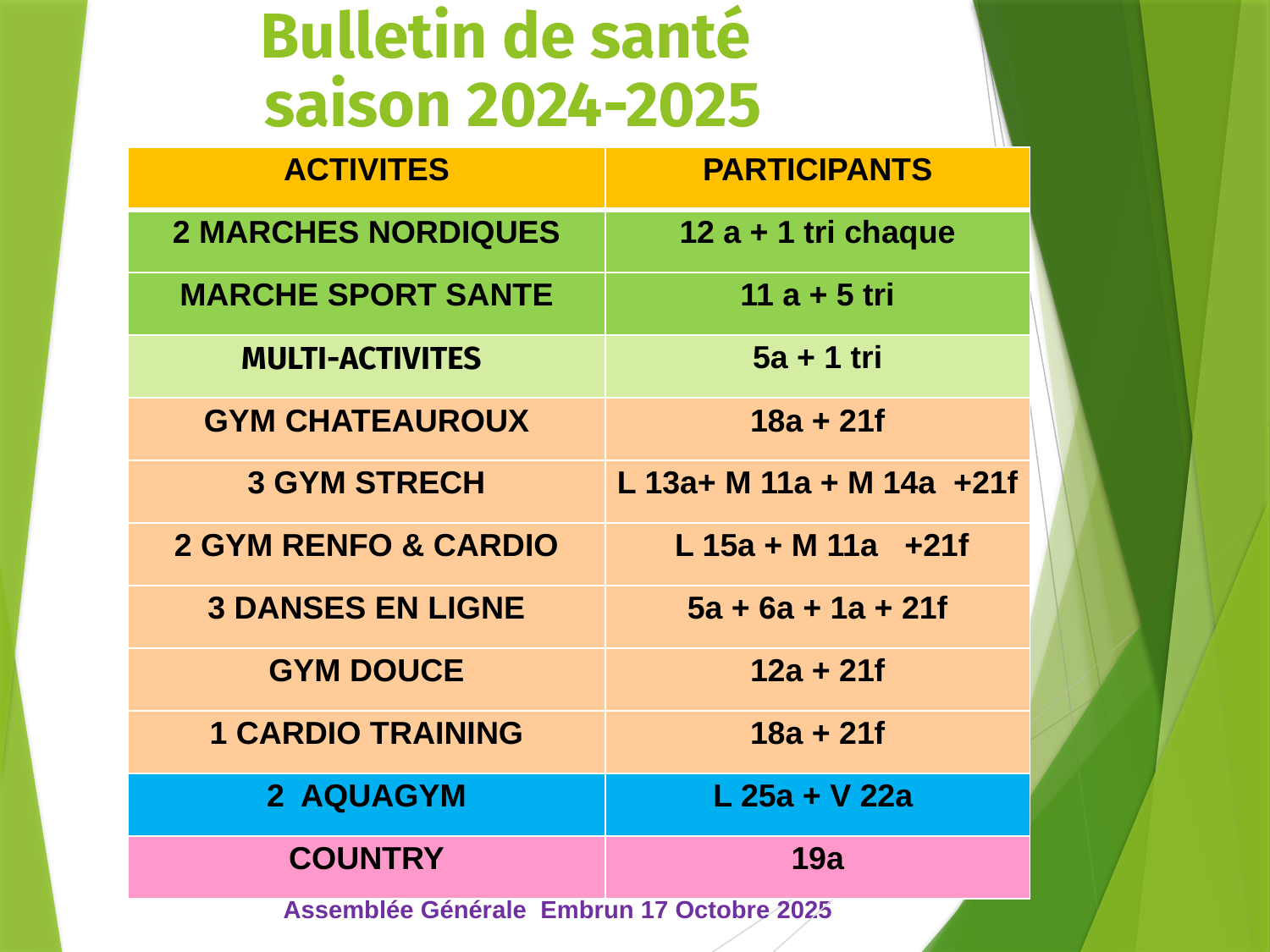

Bulletin de santé
saison 2024-2025

| ACTIVITES | PARTICIPANTS |
| --- | --- |
| 2 MARCHES NORDIQUES | 12 a + 1 tri chaque |
| MARCHE SPORT SANTE | 11 a + 5 tri |
| MULTI-ACTIVITES | 5a + 1 tri |
| GYM CHATEAUROUX | 18a + 21f |
| 3 GYM STRECH | L 13a+ M 11a + M 14a +21f |
| 2 GYM RENFO & CARDIO | L 15a + M 11a +21f |
| 3 DANSES EN LIGNE | 5a + 6a + 1a + 21f |
| GYM DOUCE | 12a + 21f |
| 1 CARDIO TRAINING | 18a + 21f |
| 2 AQUAGYM | L 25a + V 22a |
| COUNTRY | 19a |